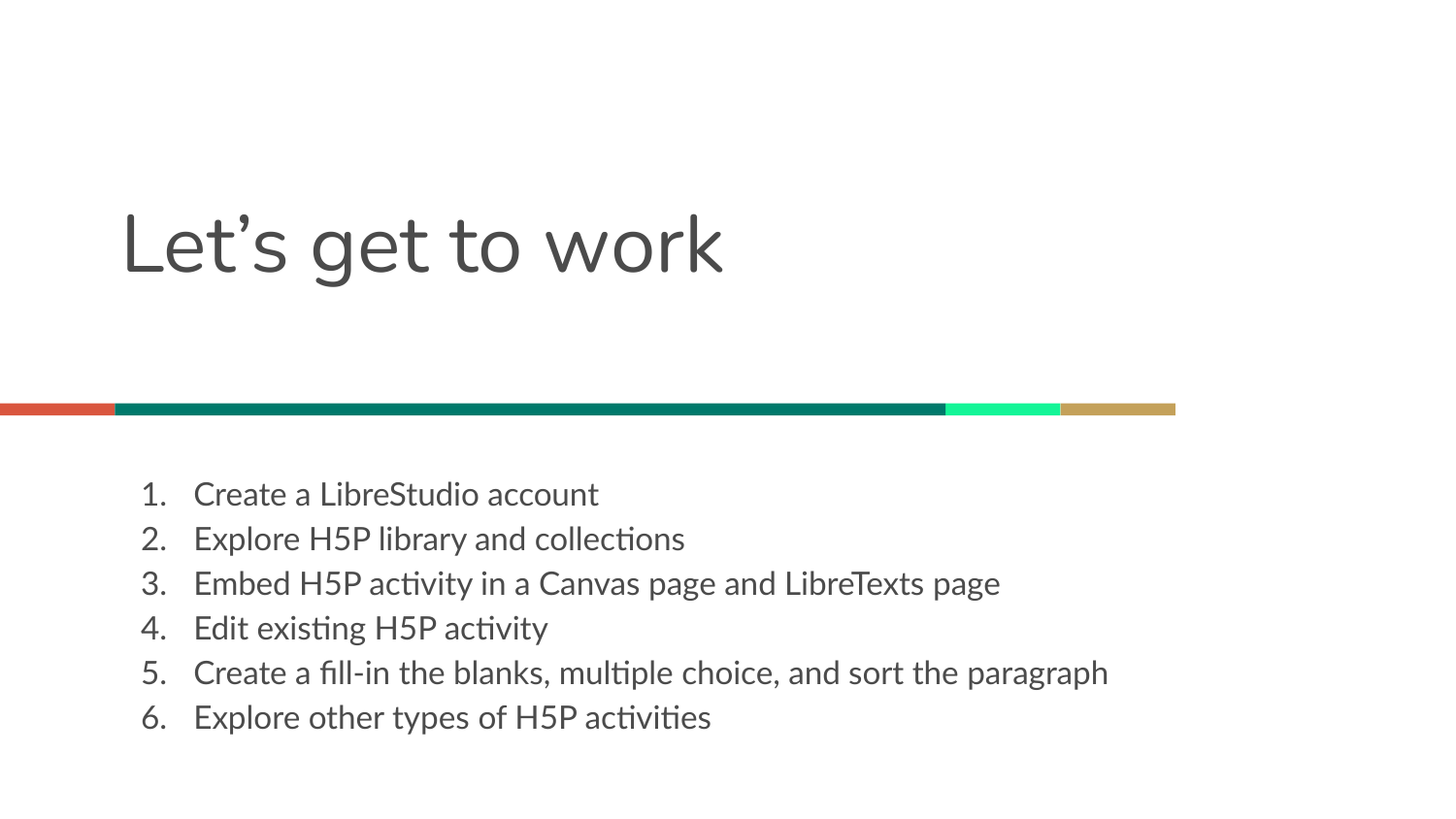

# Let’s get to work
Create a LibreStudio account
Explore H5P library and collections
Embed H5P activity in a Canvas page and LibreTexts page
Edit existing H5P activity
Create a fill-in the blanks, multiple choice, and sort the paragraph
Explore other types of H5P activities